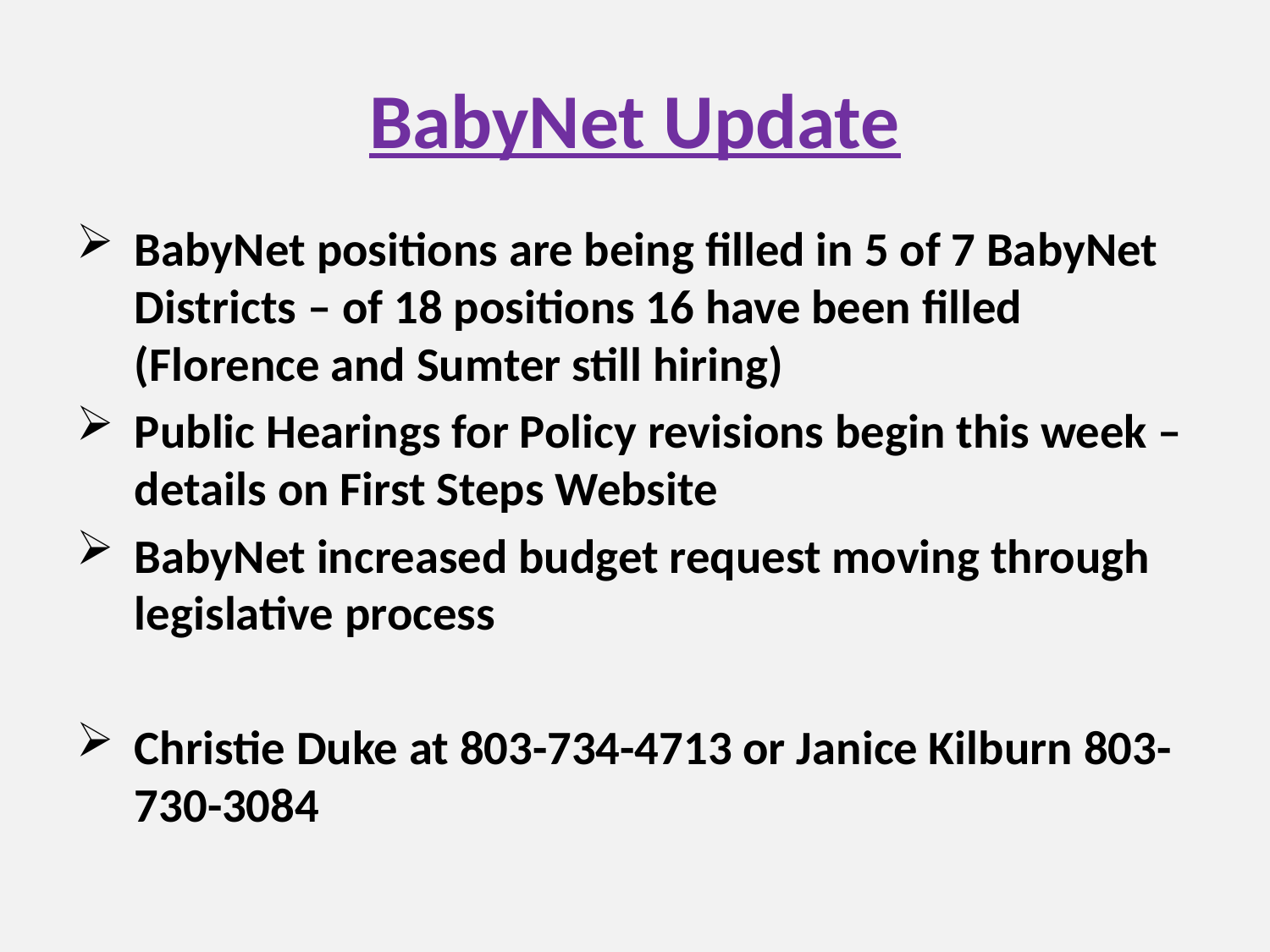

# BabyNet Update
BabyNet positions are being filled in 5 of 7 BabyNet Districts – of 18 positions 16 have been filled (Florence and Sumter still hiring)
Public Hearings for Policy revisions begin this week – details on First Steps Website
BabyNet increased budget request moving through legislative process

Christie Duke at 803-734-4713 or Janice Kilburn 803-730-3084